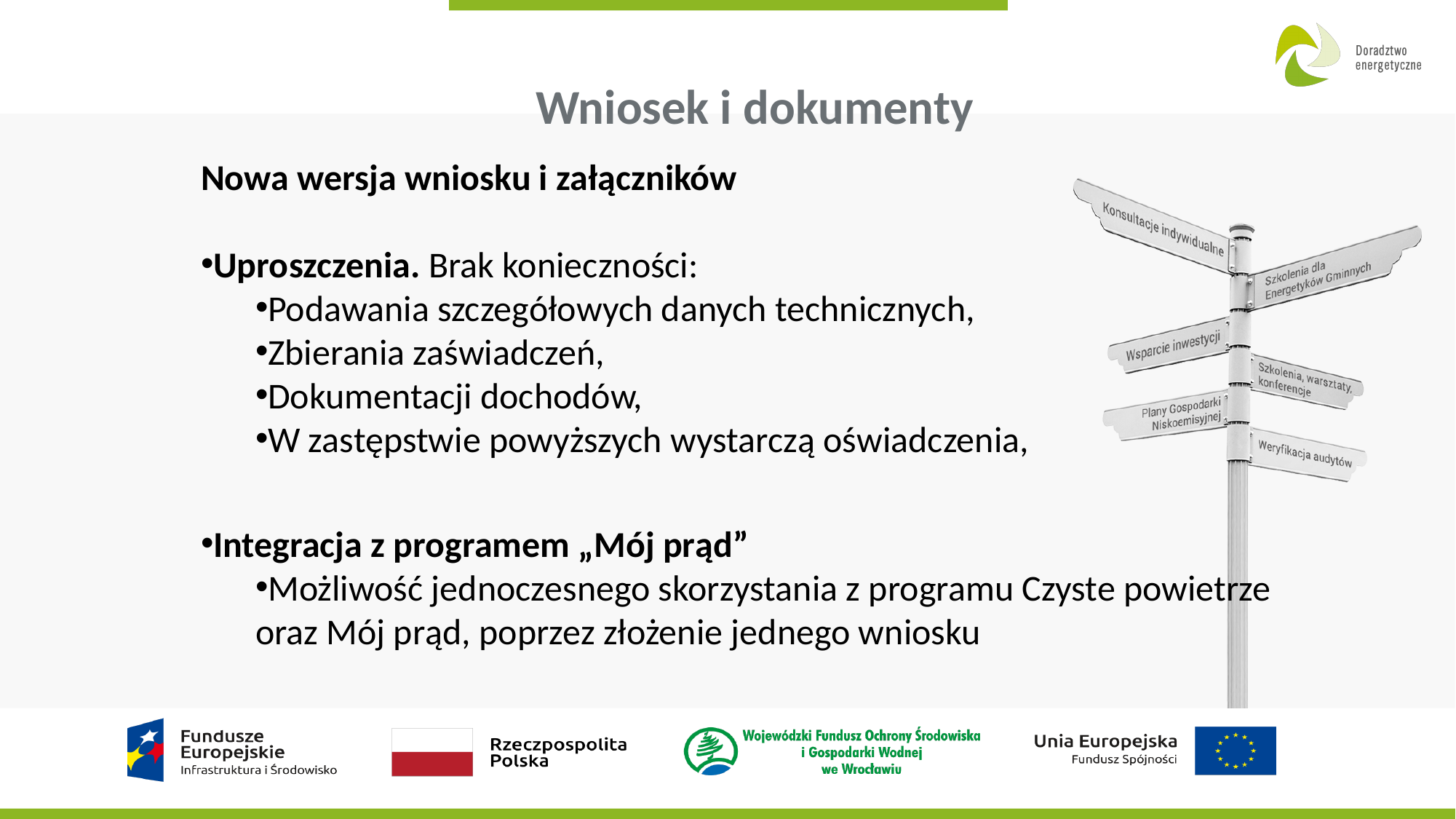

# Wniosek i dokumenty
Nowa wersja wniosku i załączników

Uproszczenia. Brak konieczności:
Podawania szczegółowych danych technicznych,
Zbierania zaświadczeń,
Dokumentacji dochodów,
W zastępstwie powyższych wystarczą oświadczenia,

Integracja z programem „Mój prąd”
Możliwość jednoczesnego skorzystania z programu Czyste powietrze oraz Mój prąd, poprzez złożenie jednego wniosku